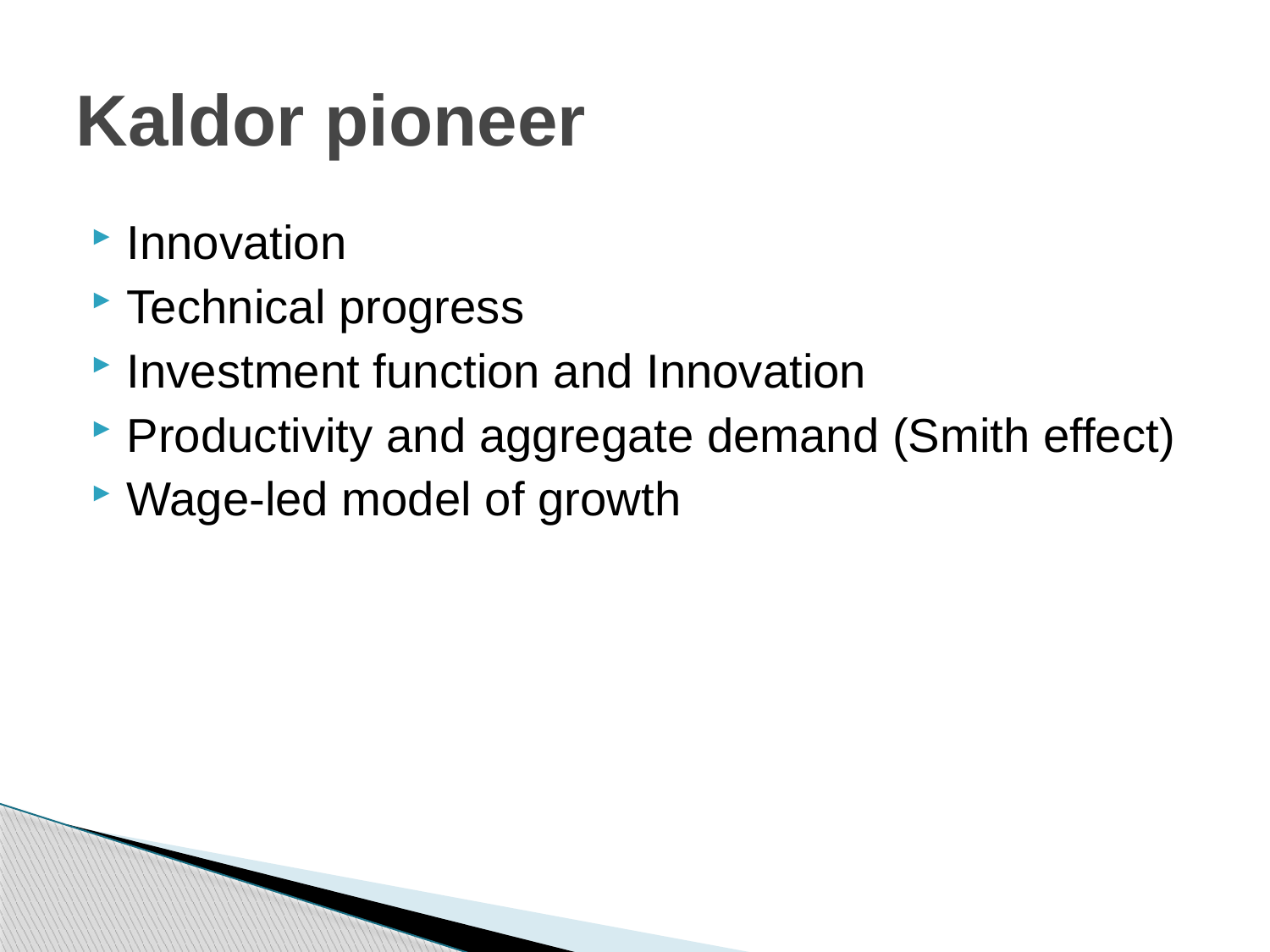

# Kaldor pioneer
Innovation
Technical progress
Investment function and Innovation
Productivity and aggregate demand (Smith effect)
Wage-led model of growth